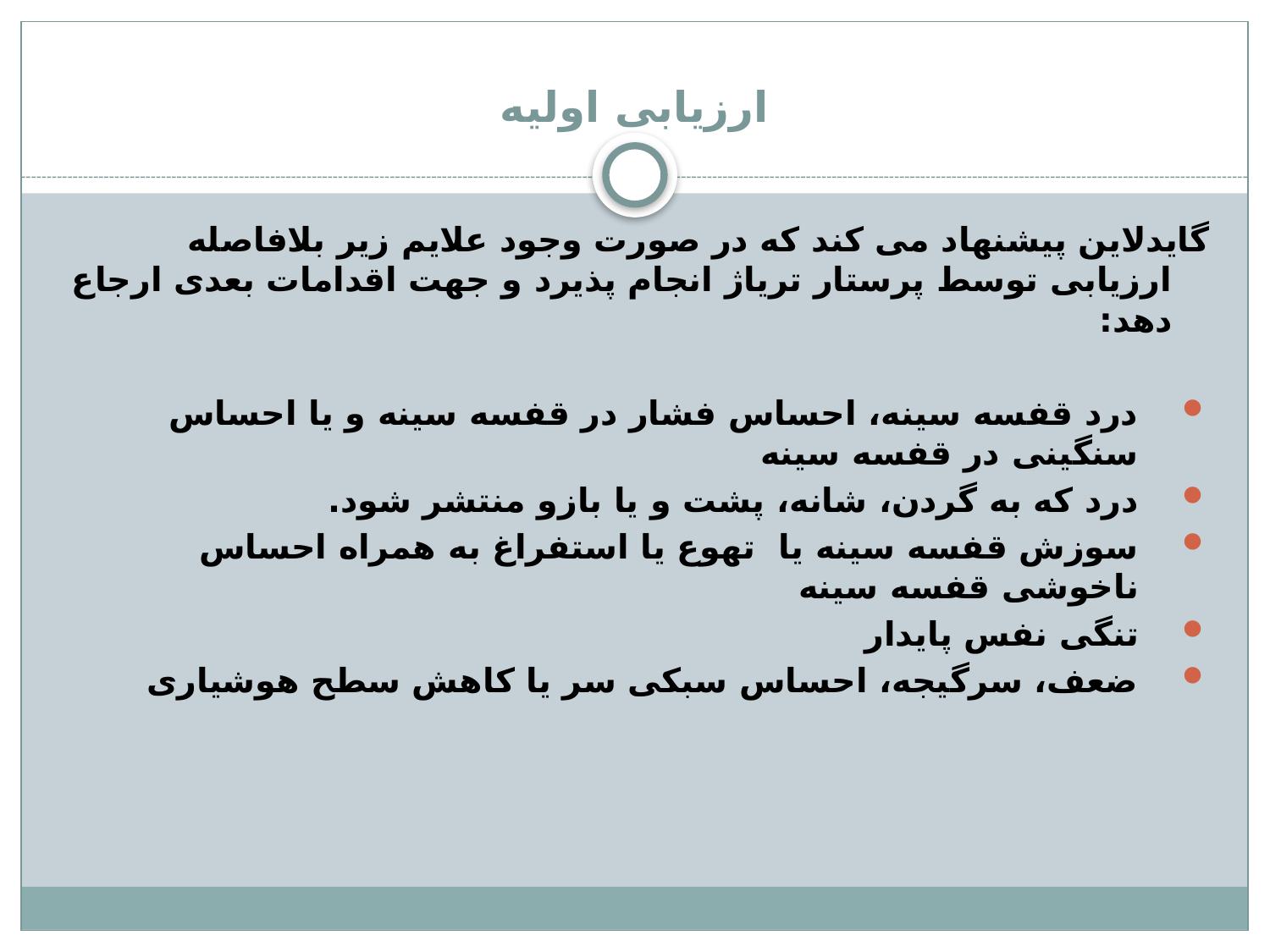

# ارزیابی اولیه
گایدلاین پیشنهاد می کند که در صورت وجود علایم زیر بلافاصله ارزیابی توسط پرستار تریاژ انجام پذیرد و جهت اقدامات بعدی ارجاع دهد:

درد قفسه سینه، احساس فشار در قفسه سینه و یا احساس سنگینی در قفسه سینه
درد که به گردن، شانه، پشت و یا بازو منتشر شود.
سوزش قفسه سینه یا  تهوع یا استفراغ به همراه احساس ناخوشی قفسه سینه
تنگی نفس پایدار
ضعف، سرگیجه، احساس سبکی سر یا کاهش سطح هوشیاری